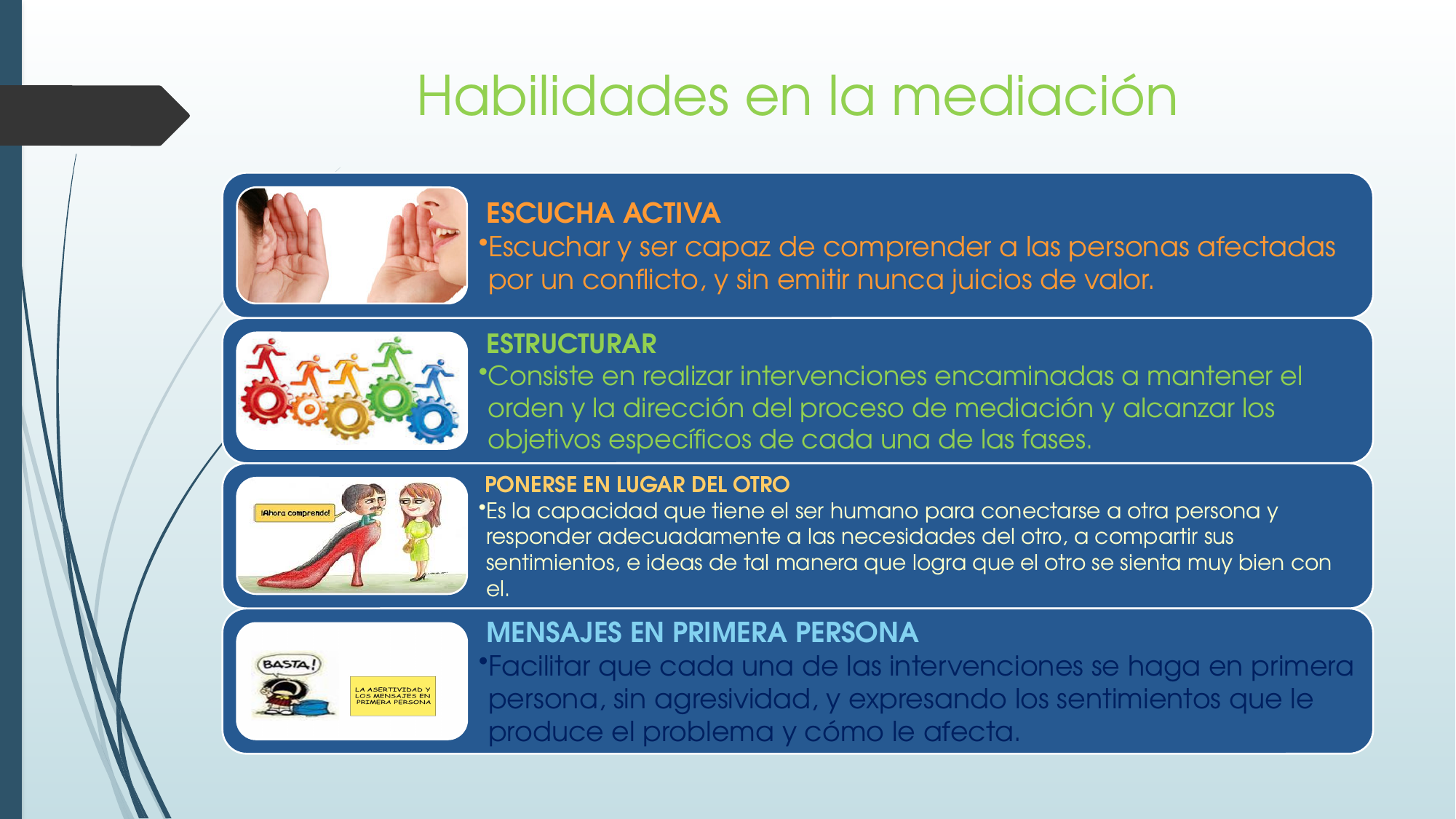

# Habilidades en la mediación
 ESCUCHA ACTIVA
 ESTRUCTURAR
Consiste en realizar intervenciones encaminadas a mantener el orden y la dirección del proceso de mediación y alcanzar los objetivos específicos de cada una de las fases.
 PONERSE EN LUGAR DEL OTRO
Es la capacidad que tiene el ser humano para conectarse a otra persona y responder adecuadamente a las necesidades del otro, a compartir sus sentimientos, e ideas de tal manera que logra que el otro se sienta muy bien con el.
 MENSAJES EN PRIMERA PERSONA
Facilitar que cada una de las intervenciones se haga en primera persona, sin agresividad, y expresando los sentimientos que le produce el problema y cómo le afecta.
Escuchar y ser capaz de comprender a las personas afectadas por un conflicto, y sin emitir nunca juicios de valor.